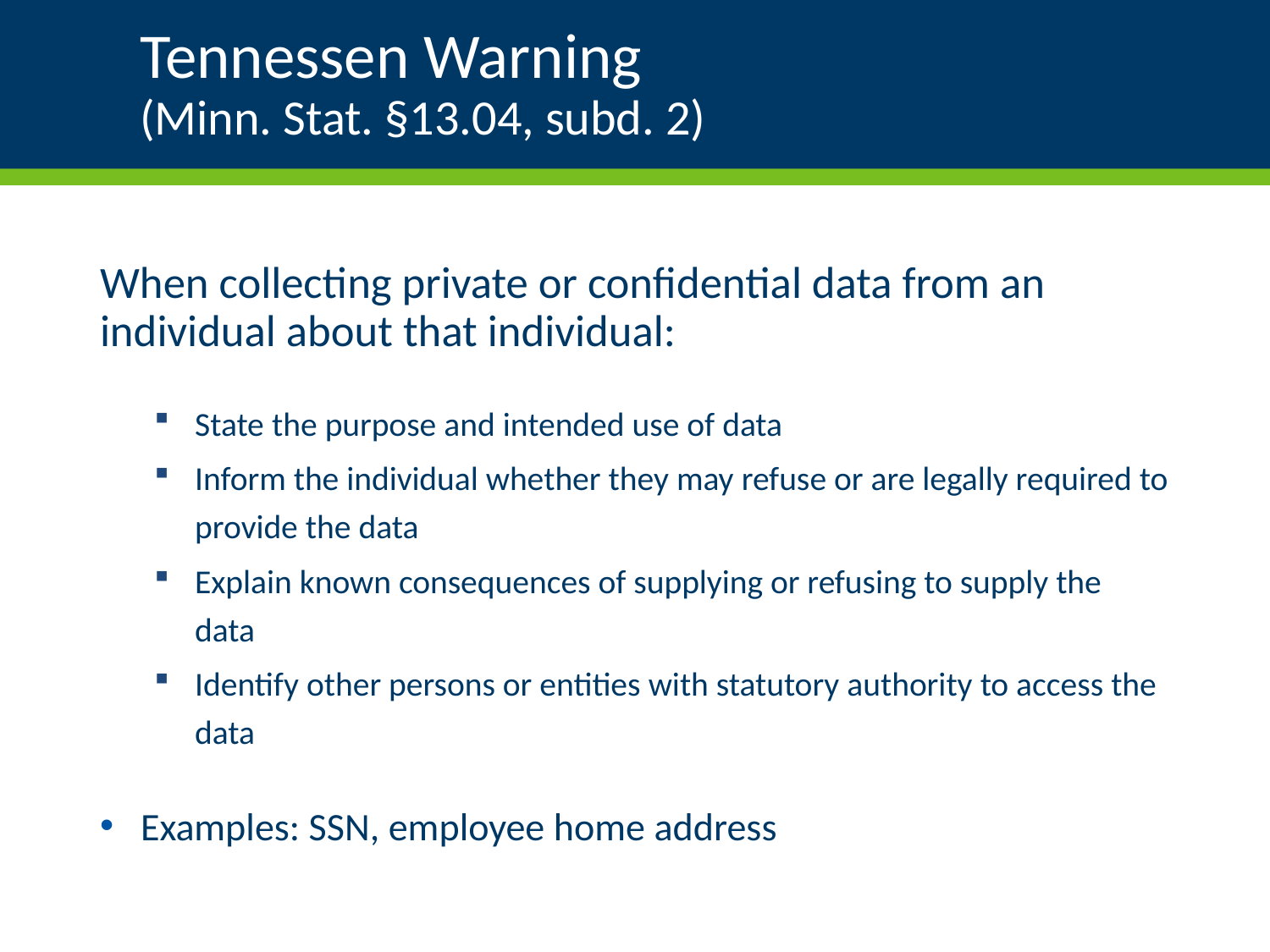

# Tennessen Warning (Minn. Stat. §13.04, subd. 2)
When collecting private or confidential data from an individual about that individual:

State the purpose and intended use of data
Inform the individual whether they may refuse or are legally required to provide the data
Explain known consequences of supplying or refusing to supply the data
Identify other persons or entities with statutory authority to access the data

Examples: SSN, employee home address